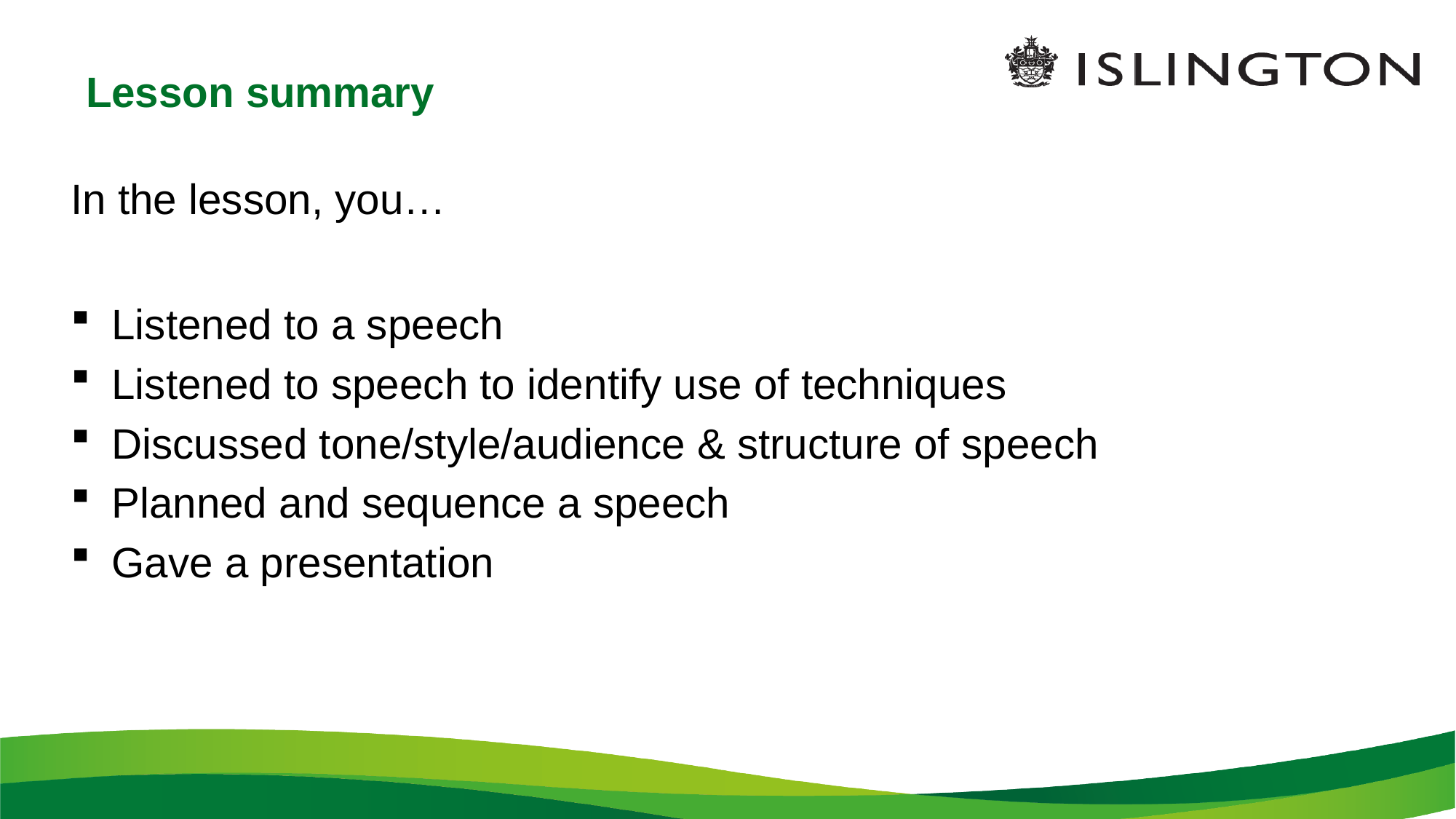

# Lesson summary
In the lesson, you…

Listened to a speech
Listened to speech to identify use of techniques
Discussed tone/style/audience & structure of speech
Planned and sequence a speech
Gave a presentation